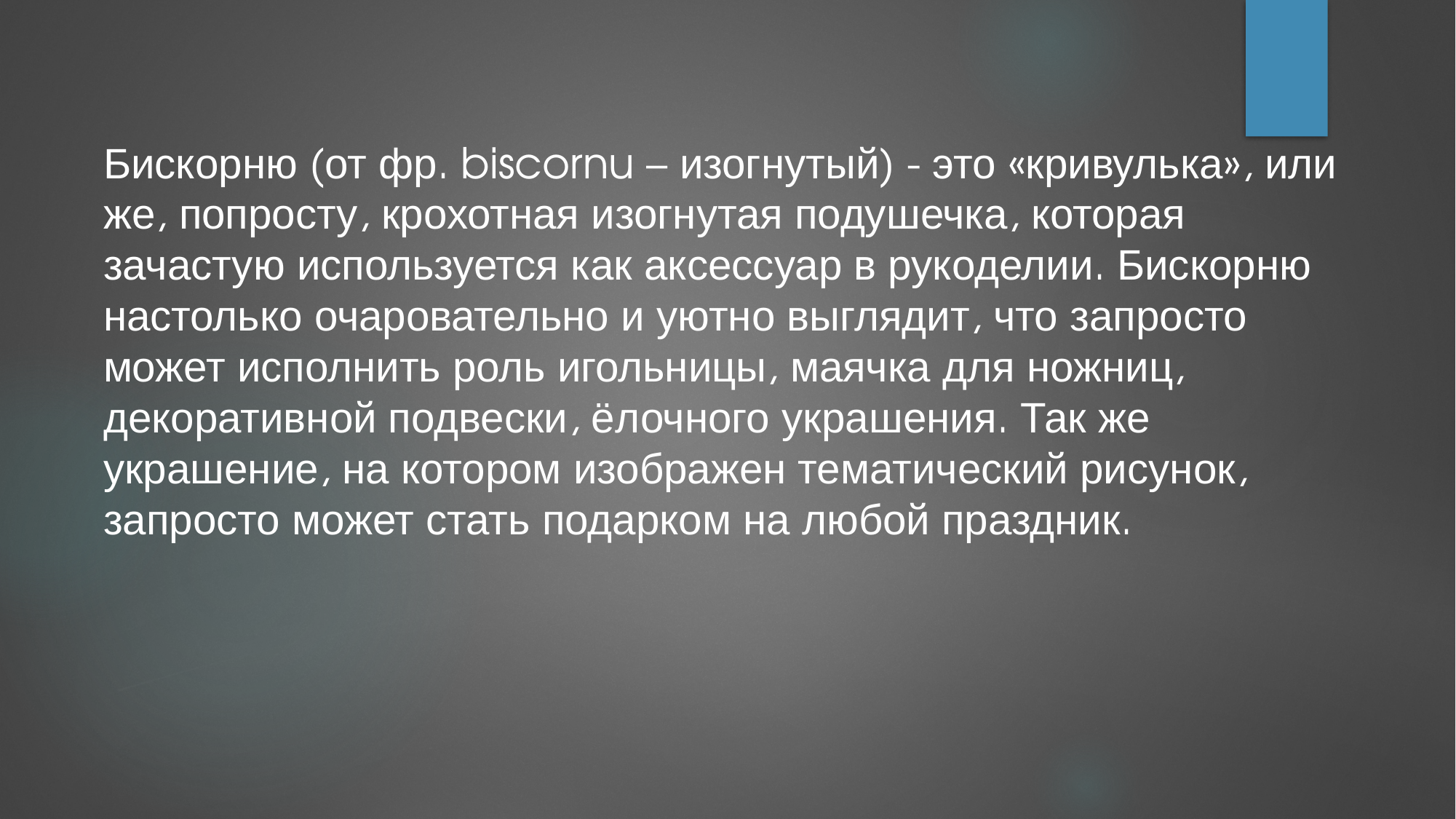

Бискорню (от фр. biscornu – изогнутый) - это «кривулька», или же, попросту, крохотная изогнутая подушечка, которая зачастую используется как аксессуар в рукоделии. Бискорню настолько очаровательно и уютно выглядит, что запросто может исполнить роль игольницы, маячка для ножниц, декоративной подвески, ёлочного украшения. Так же украшение, на котором изображен тематический рисунок, запросто может стать подарком на любой праздник.